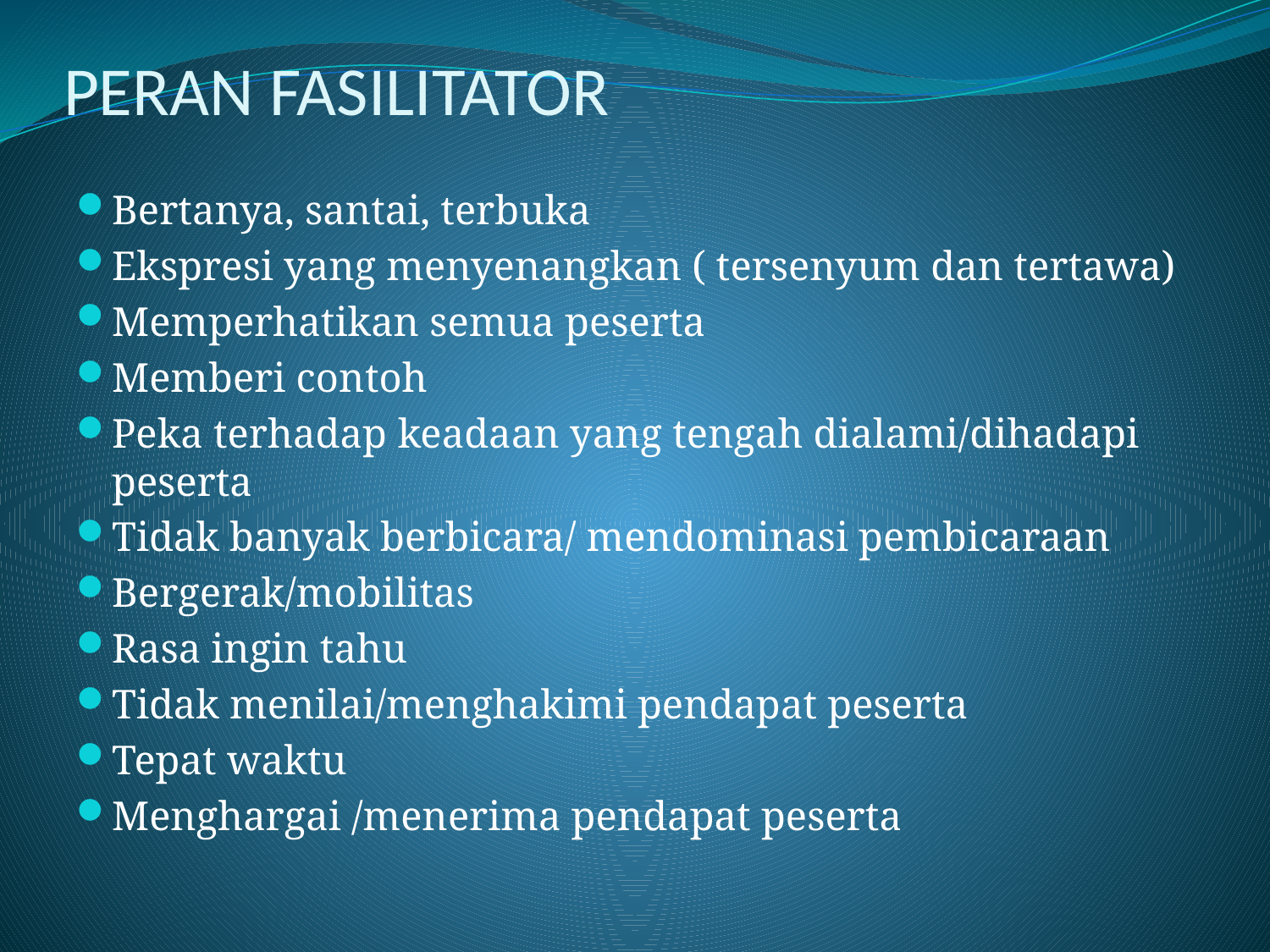

# PERAN FASILITATOR
Bertanya, santai, terbuka
Ekspresi yang menyenangkan ( tersenyum dan tertawa)
Memperhatikan semua peserta
Memberi contoh
Peka terhadap keadaan yang tengah dialami/dihadapi peserta
Tidak banyak berbicara/ mendominasi pembicaraan
Bergerak/mobilitas
Rasa ingin tahu
Tidak menilai/menghakimi pendapat peserta
Tepat waktu
Menghargai /menerima pendapat peserta